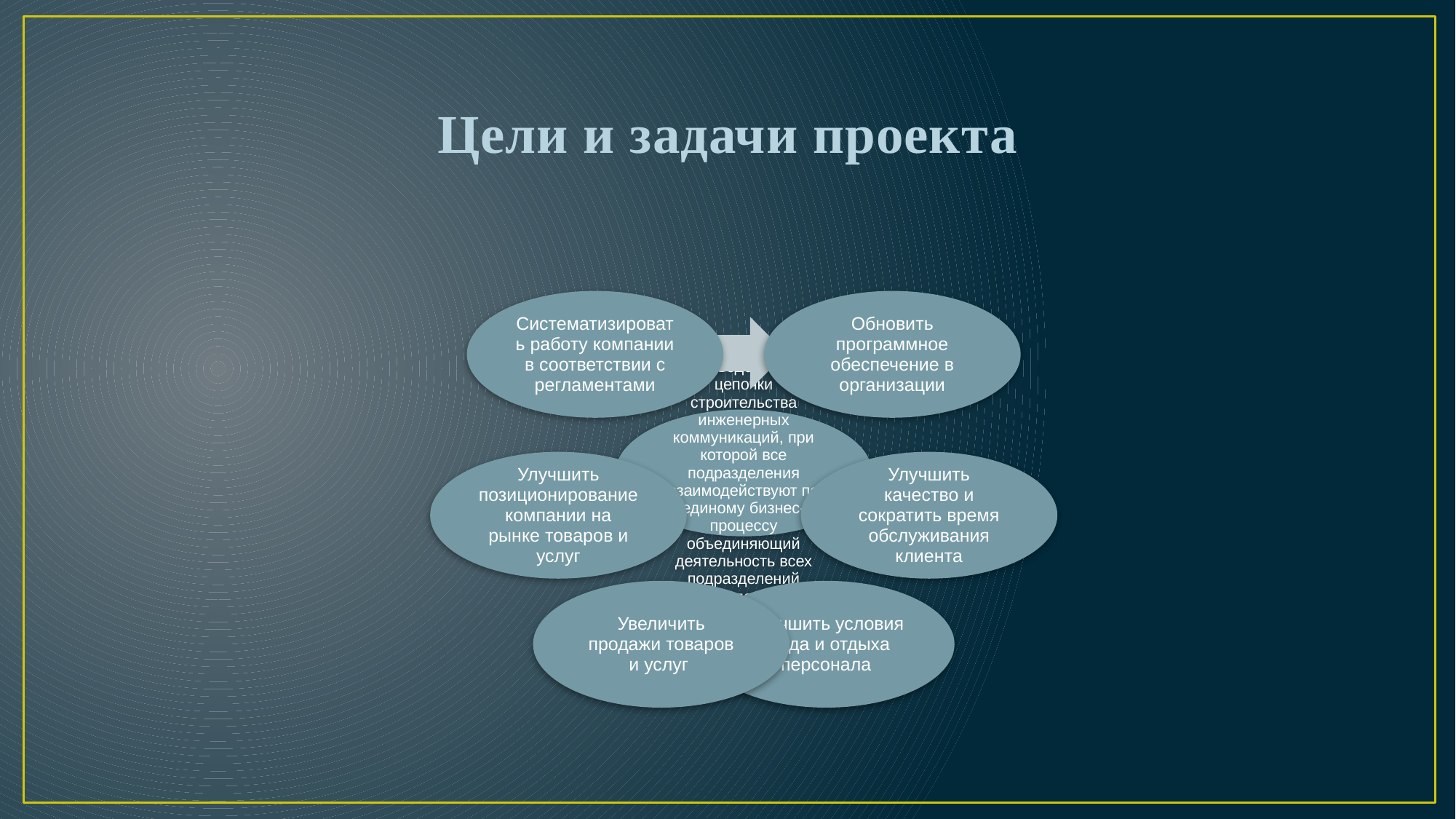

# Цели и задачи проекта
Обновить программное обеспечение в организации
Улучшить качество и сократить время обслуживания клиента
Улучшить позиционирование компании на рынке товаров и услуг